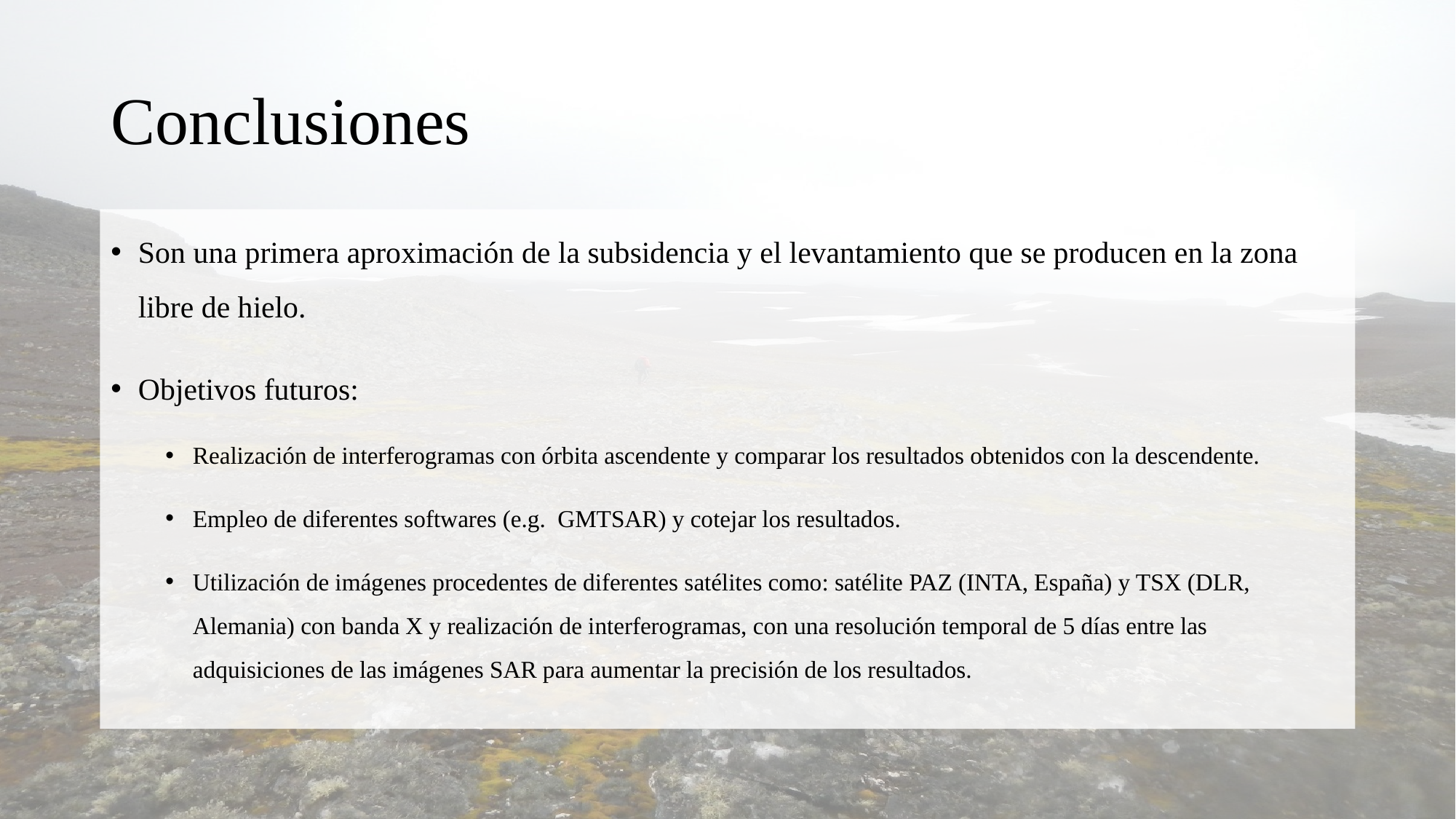

# Conclusiones
Son una primera aproximación de la subsidencia y el levantamiento que se producen en la zona libre de hielo.
Objetivos futuros:
Realización de interferogramas con órbita ascendente y comparar los resultados obtenidos con la descendente.
Empleo de diferentes softwares (e.g.  GMTSAR) y cotejar los resultados.
Utilización de imágenes procedentes de diferentes satélites como: satélite PAZ (INTA, España) y TSX (DLR, Alemania) con banda X y realización de interferogramas, con una resolución temporal de 5 días entre las adquisiciones de las imágenes SAR para aumentar la precisión de los resultados.